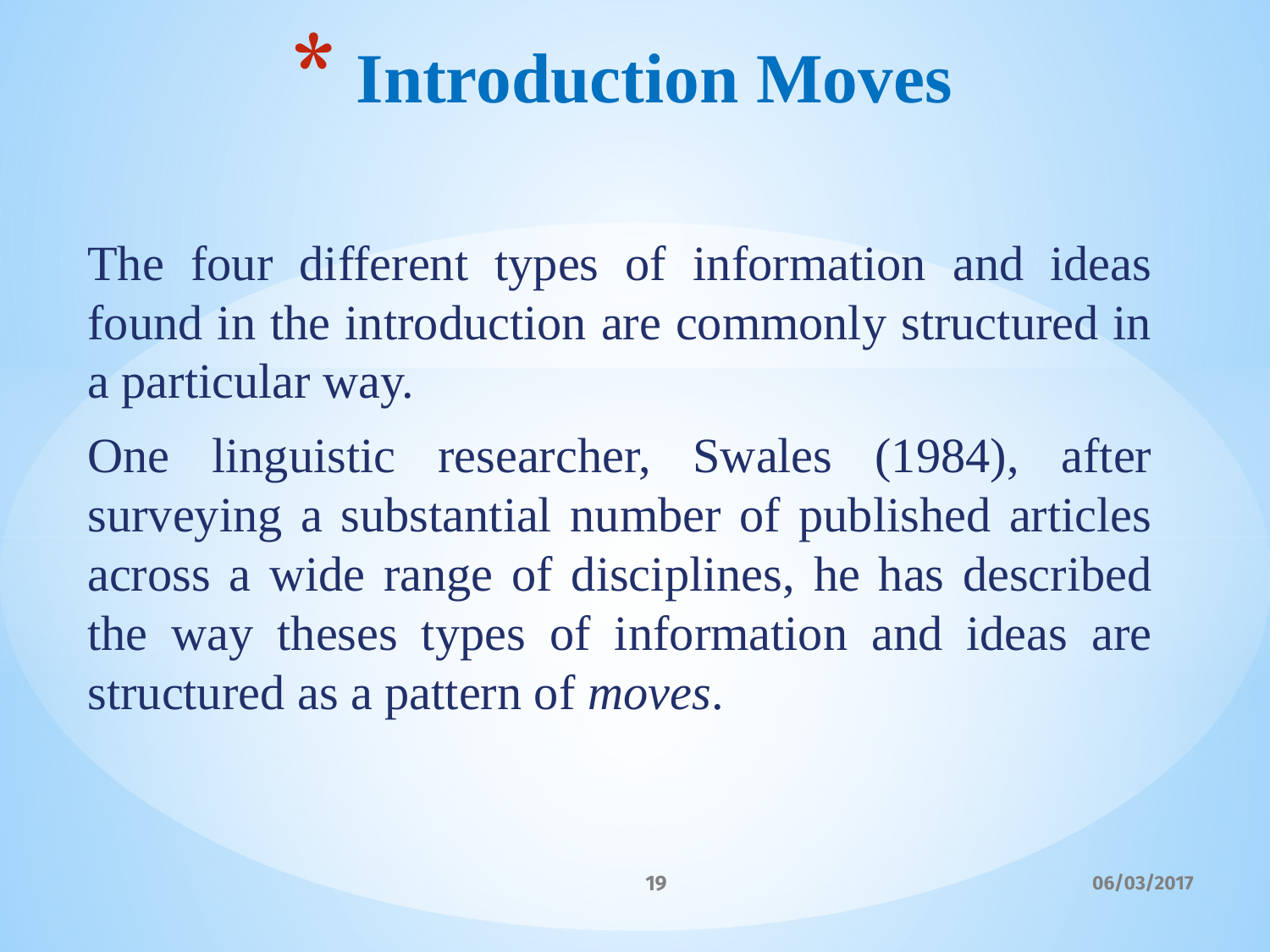

# Introduction Moves

The four different types of information and ideas found in the introduction are commonly structured in a particular way.
One linguistic researcher, Swales (1984), after surveying a substantial number of published articles across a wide range of disciplines, he has described the way theses types of information and ideas are structured as a pattern of moves.
19
06/03/2017